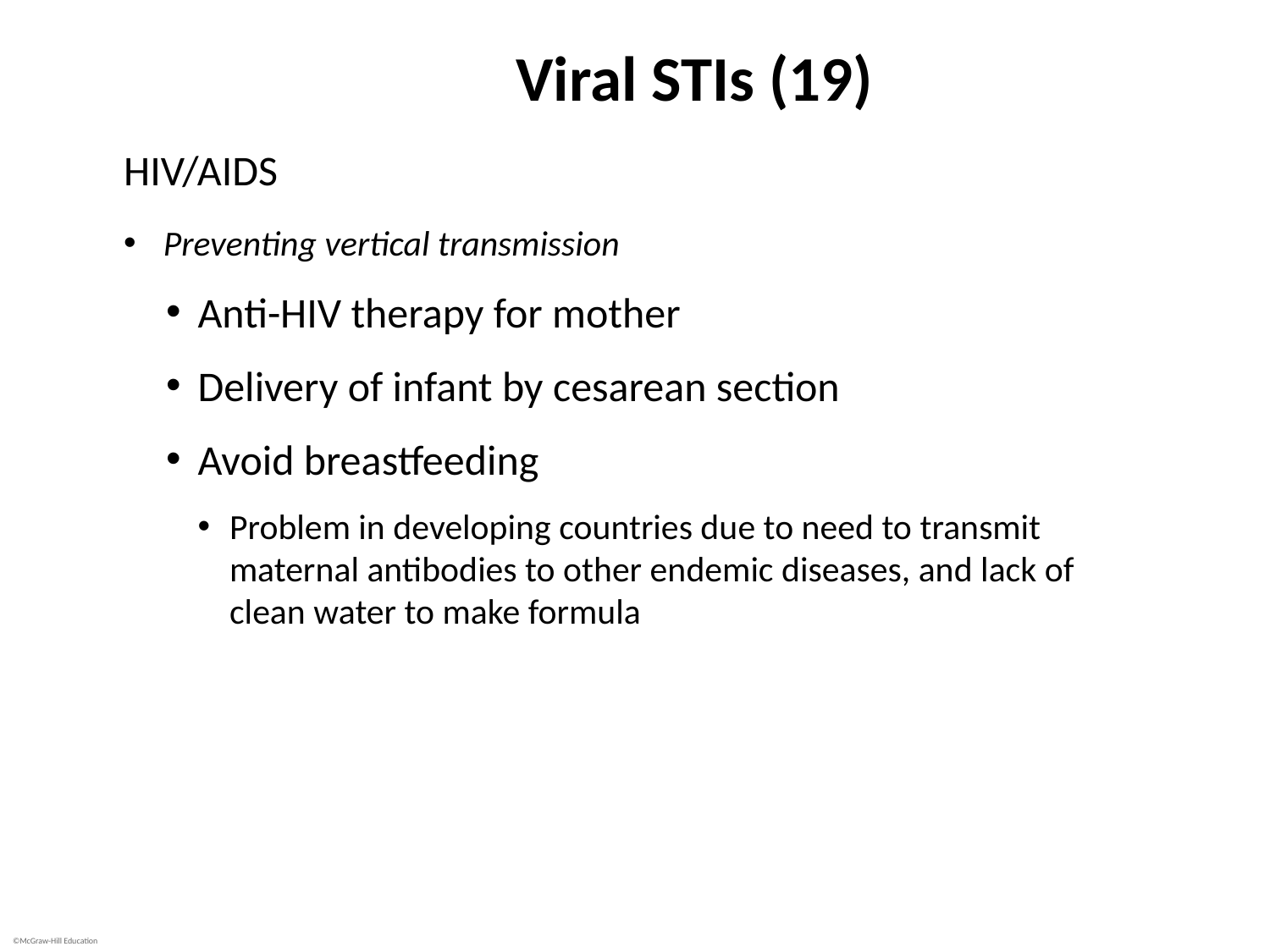

# Viral STIs (19)
HIV/AIDS
Preventing vertical transmission
Anti-HIV therapy for mother
Delivery of infant by cesarean section
Avoid breastfeeding
Problem in developing countries due to need to transmit maternal antibodies to other endemic diseases, and lack of clean water to make formula